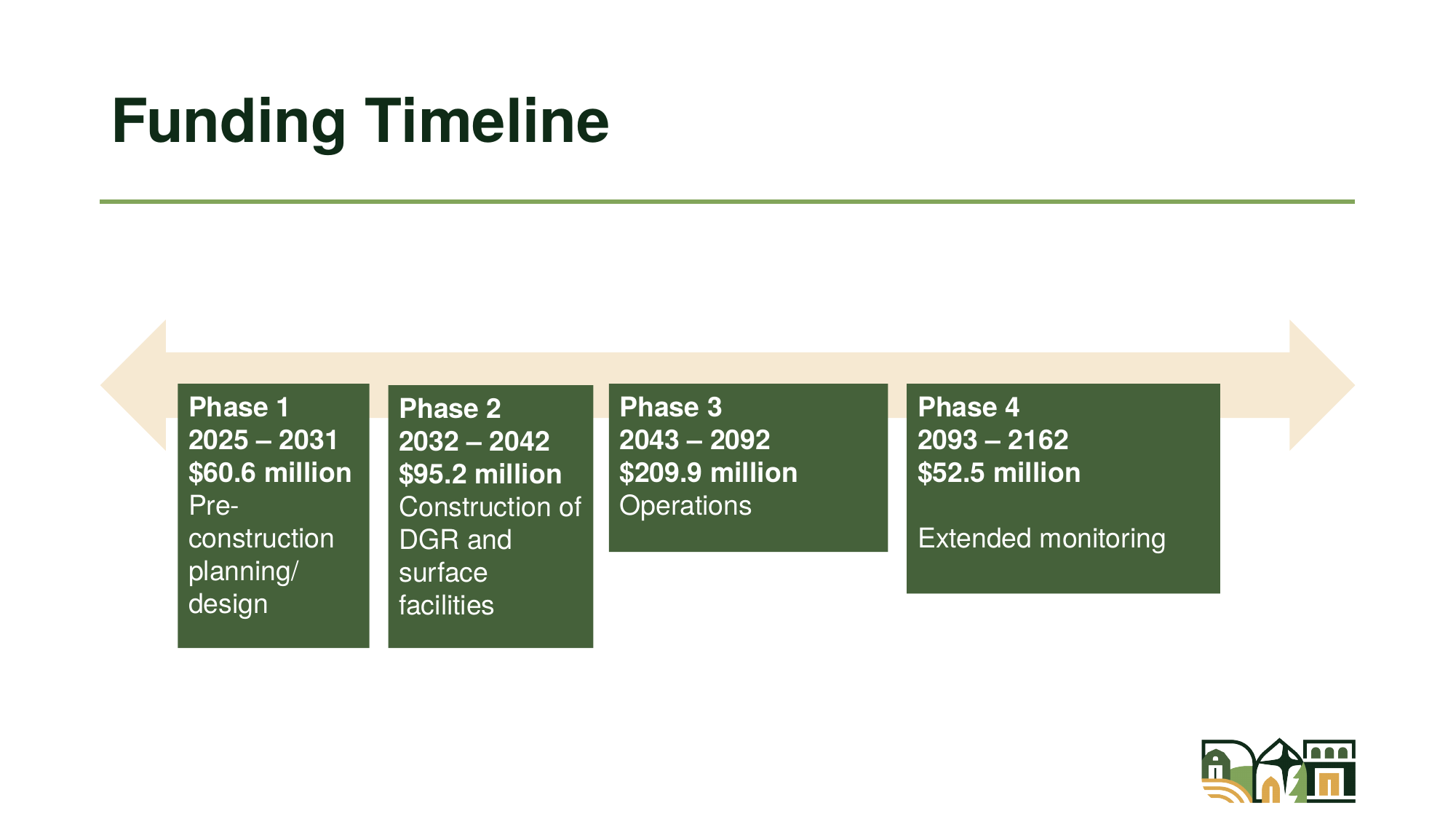

# Funding Timeline

Phase 1
2025 – 2031
$60.6 million
Pre-construction planning/ design
Phase 3
2043 – 2092
$209.9 million
Operations
Phase 4
2093 – 2162
$52.5 million

Extended monitoring

Phase 2
2032 – 2042
$95.2 million
Construction of DGR and surface facilities